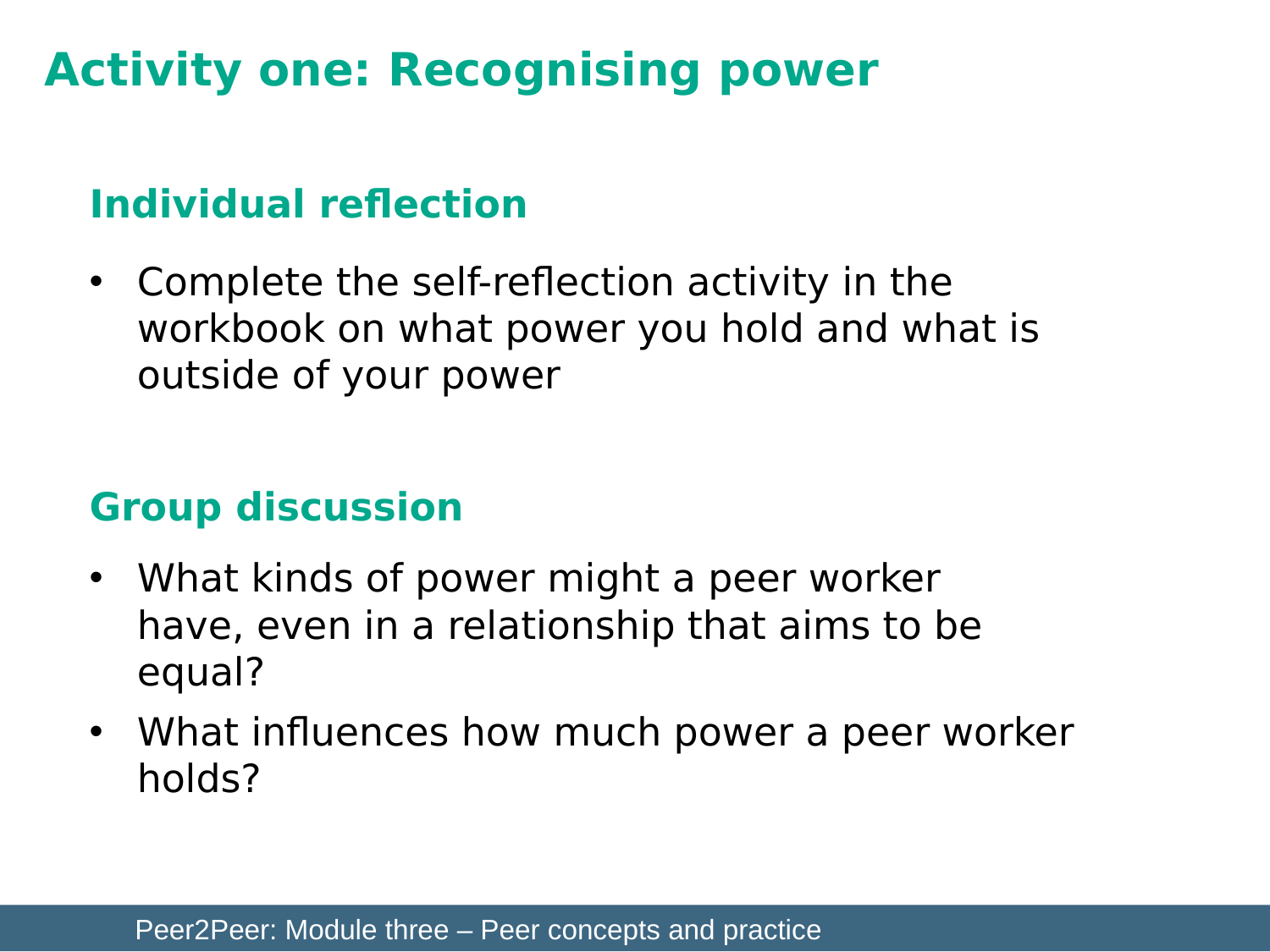

Activity one: Recognising power
Individual reflection
Complete the self-reflection activity in the workbook on what power you hold and what is outside of your power
Group discussion
What kinds of power might a peer worker have, even in a relationship that aims to be equal?
What influences how much power a peer worker holds?
	Peer2Peer: Module three – Peer concepts and practice